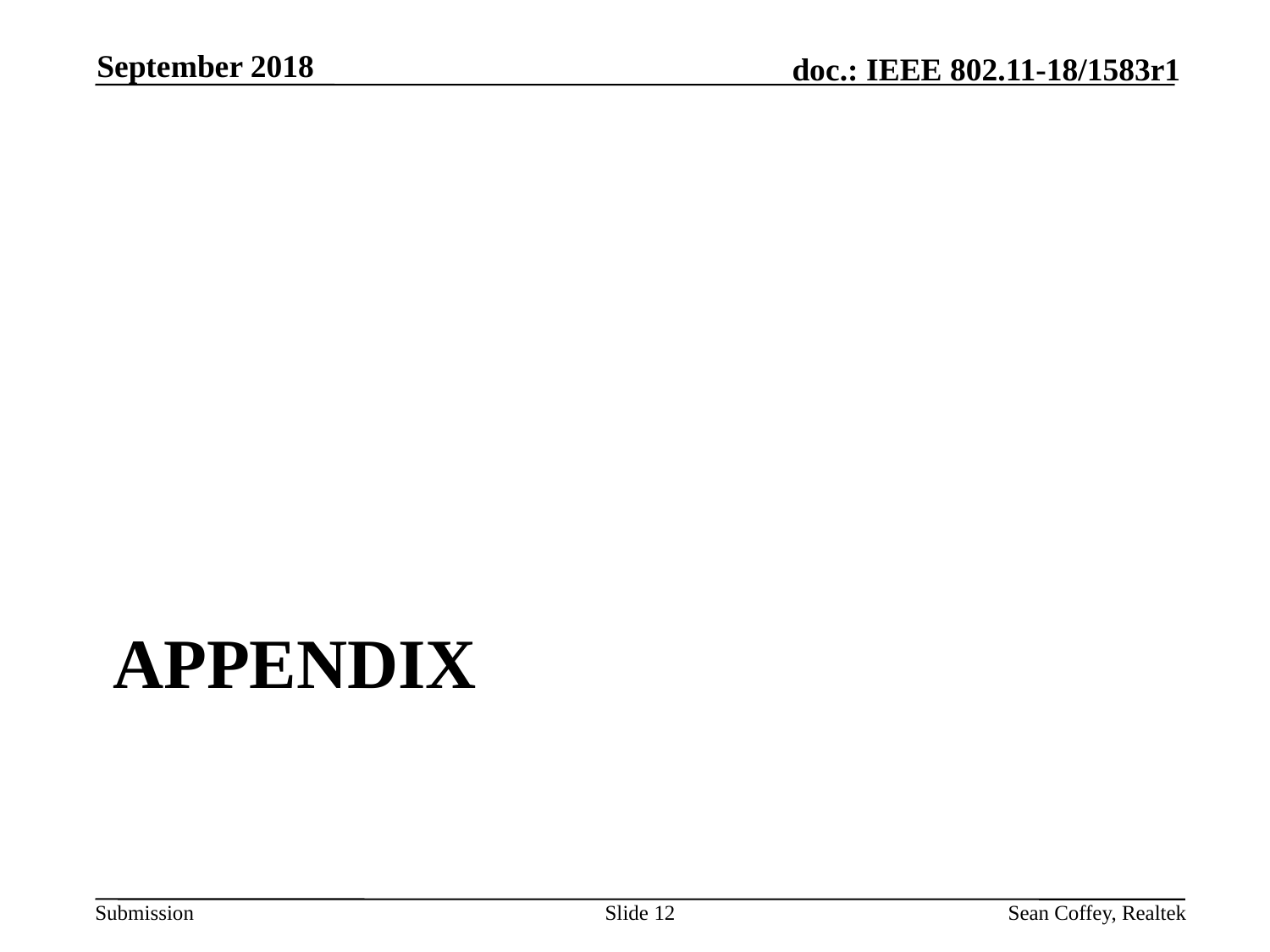

September 2018

# APPENDIX
Slide 12
Sean Coffey, Realtek